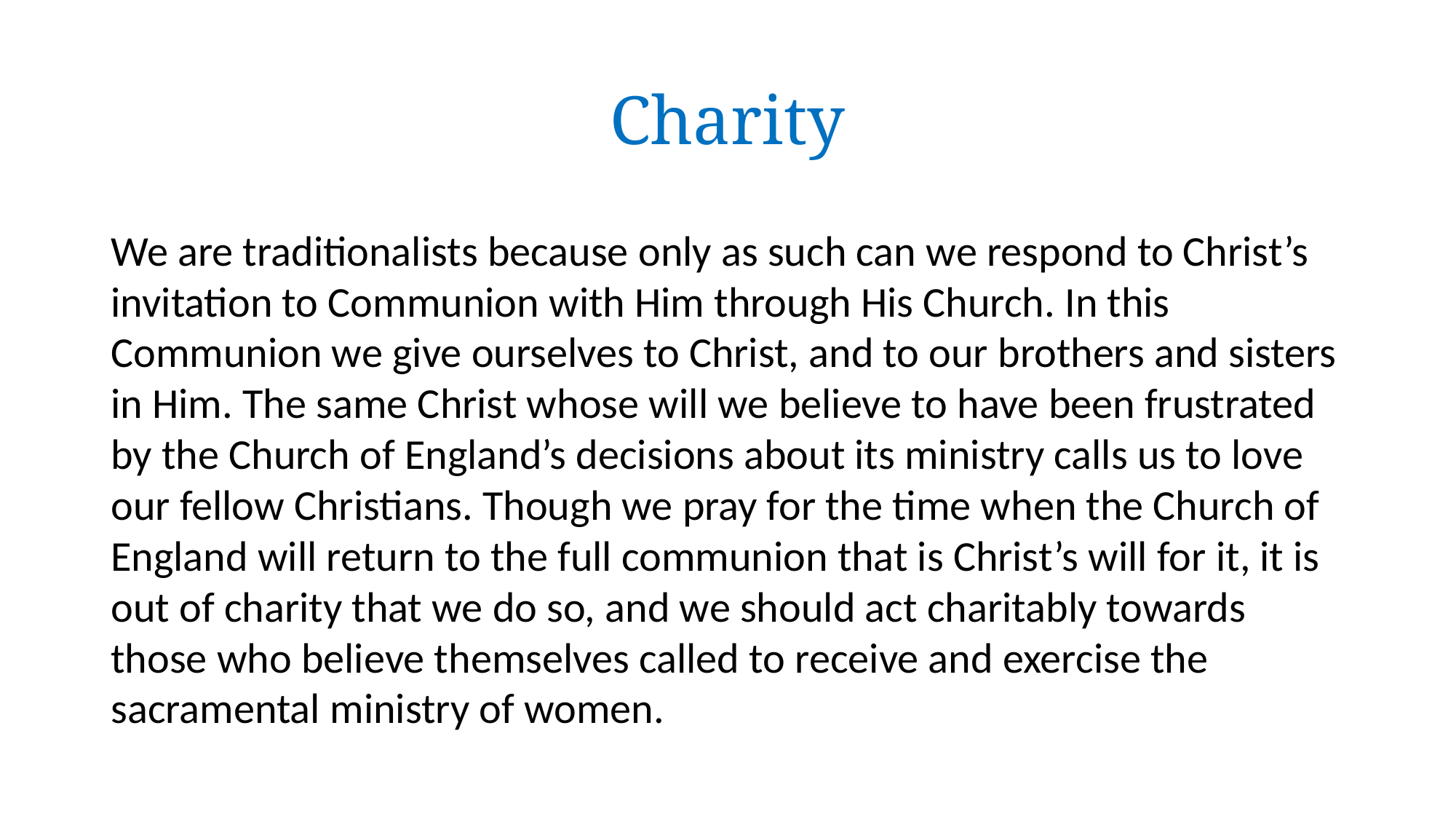

# Charity
We are traditionalists because only as such can we respond to Christ’s invitation to Communion with Him through His Church. In this Communion we give ourselves to Christ, and to our brothers and sisters in Him. The same Christ whose will we believe to have been frustrated by the Church of England’s decisions about its ministry calls us to love our fellow Christians. Though we pray for the time when the Church of England will return to the full communion that is Christ’s will for it, it is out of charity that we do so, and we should act charitably towards those who believe themselves called to receive and exercise the sacramental ministry of women.